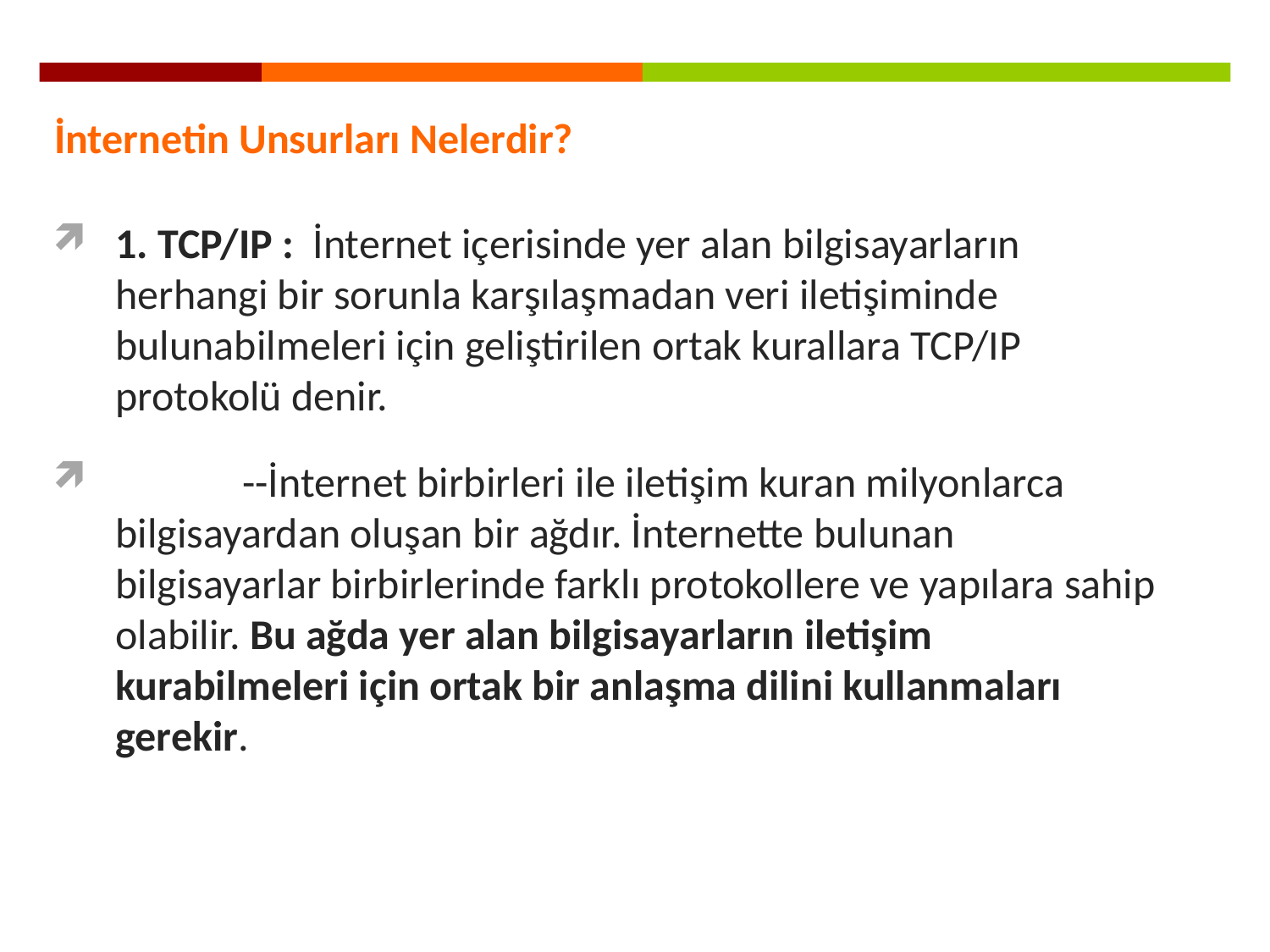

İnternetin Unsurları Nelerdir?
1. TCP/IP :  İnternet içerisinde yer alan bilgisayarların herhangi bir sorunla karşılaşmadan veri iletişiminde bulunabilmeleri için geliştirilen ortak kurallara TCP/IP protokolü denir.
	--İnternet birbirleri ile iletişim kuran milyonlarca bilgisayardan oluşan bir ağdır. İnternette bulunan bilgisayarlar birbirlerinde farklı protokollere ve yapılara sahip olabilir. Bu ağda yer alan bilgisayarların iletişim kurabilmeleri için ortak bir anlaşma dilini kullanmaları gerekir.